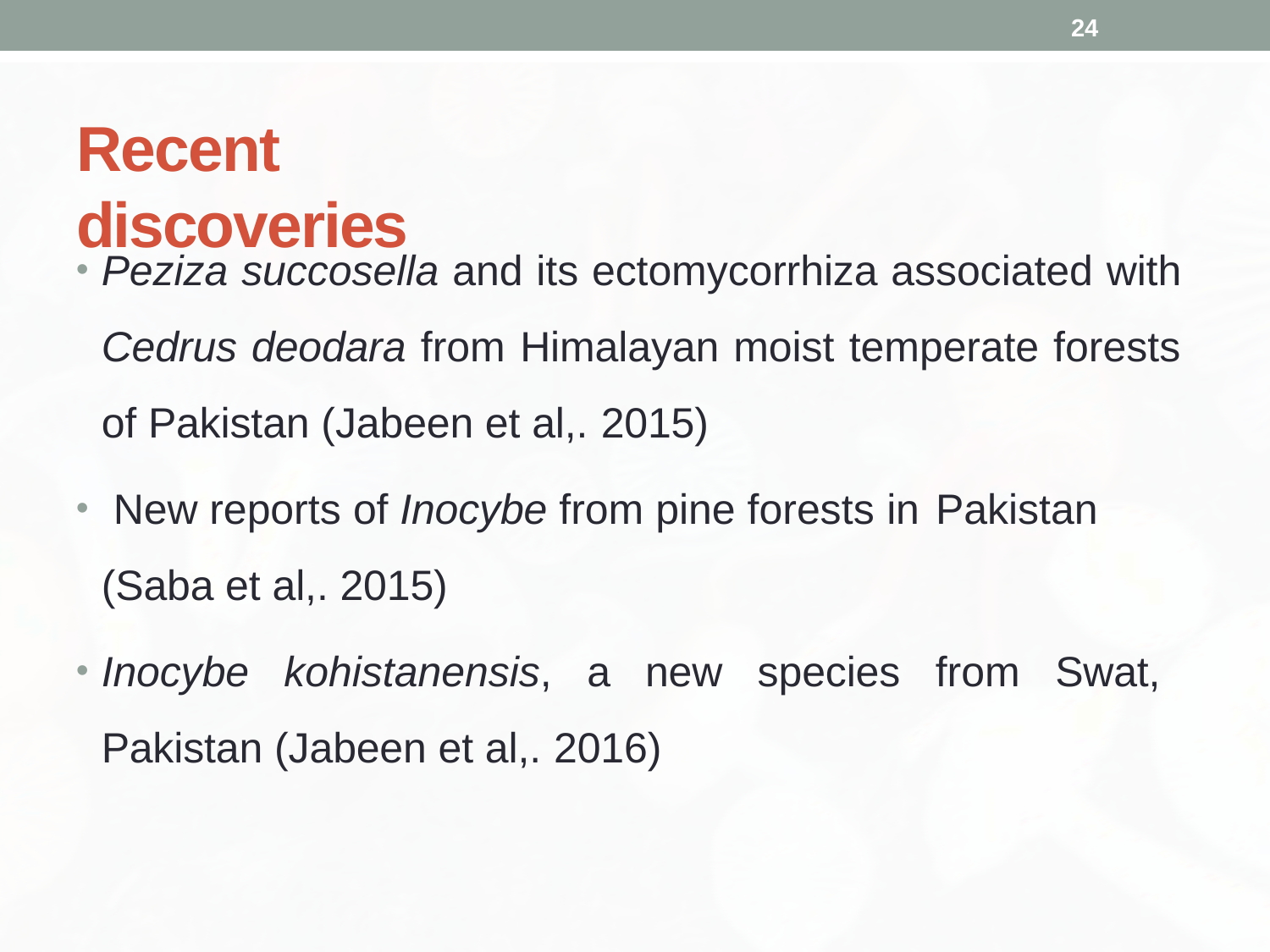

24
# Recent discoveries
Peziza succosella and its ectomycorrhiza associated with  Cedrus deodara from Himalayan moist temperate forests  of Pakistan (Jabeen et al,. 2015)
New reports of Inocybe from pine forests in Pakistan
(Saba et al,. 2015)
Inocybe kohistanensis, a new species from Swat,  Pakistan (Jabeen et al,. 2016)